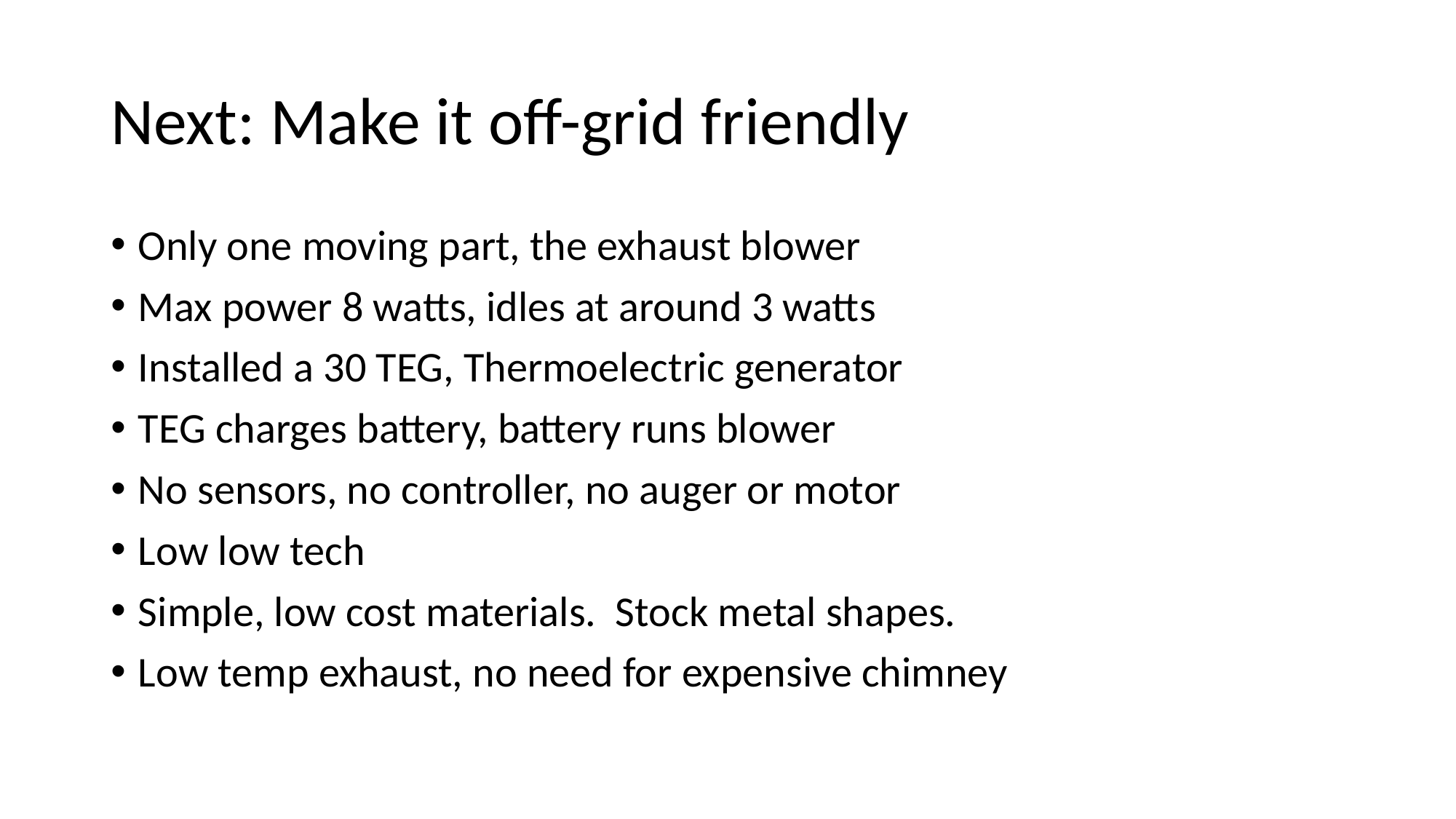

# Next: Make it off-grid friendly
Only one moving part, the exhaust blower
Max power 8 watts, idles at around 3 watts
Installed a 30 TEG, Thermoelectric generator
TEG charges battery, battery runs blower
No sensors, no controller, no auger or motor
Low low tech
Simple, low cost materials.  Stock metal shapes.
Low temp exhaust, no need for expensive chimney